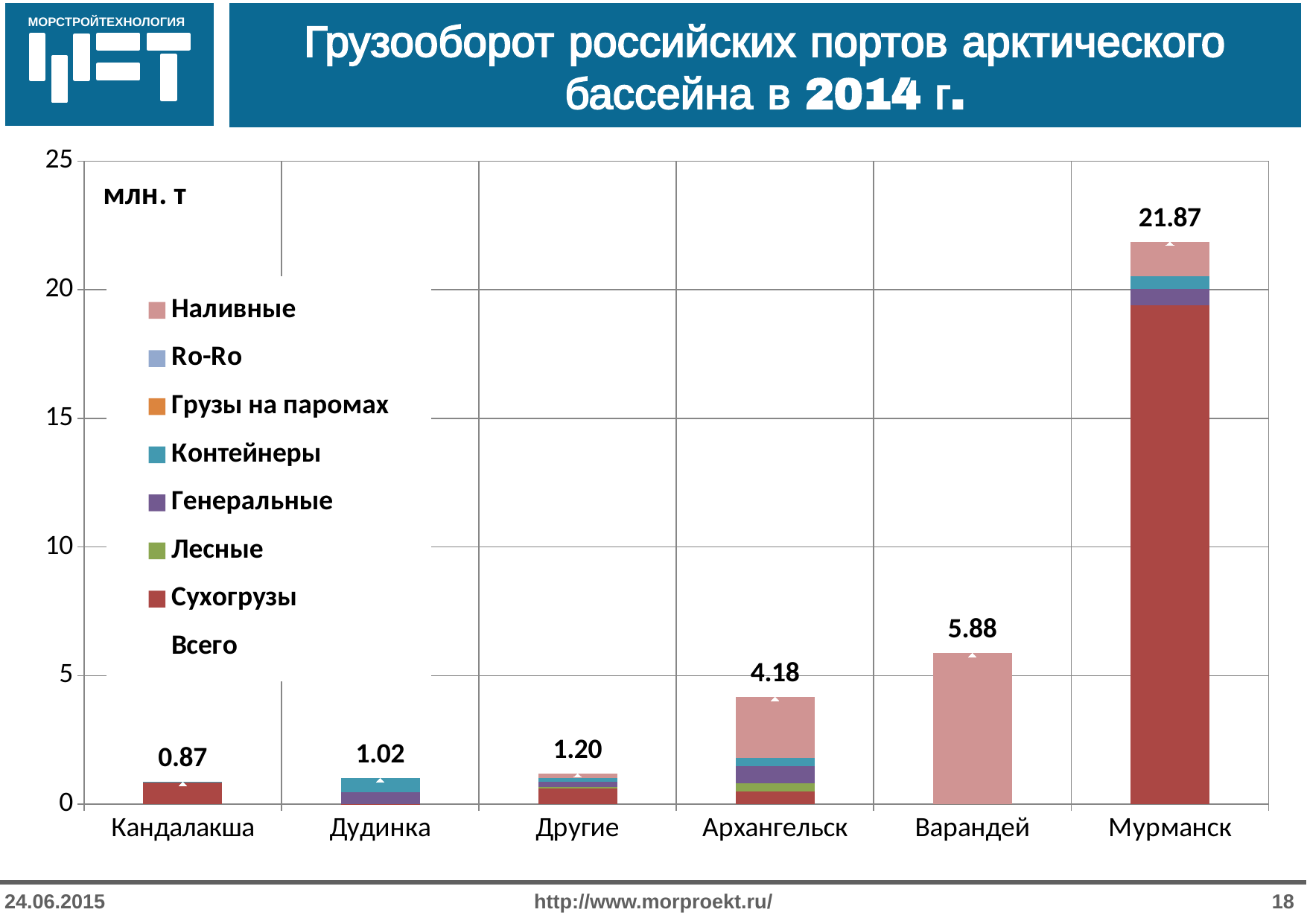

# Грузооборот российских портов арктического бассейна в 2014 г.

### Chart: млн. т

| Category | Сухогрузы | Лесные | Генеральные | Контейнеры | Грузы на паромах | Ro-Ro | Наливные | Всего |
|---|---|---|---|---|---|---|---|---|
| Кандалакша | 0.8345 | 0.0 | 0.032100000000000004 | 0.005 | 0.0 | 0.0 | 0.0 | 0.8711 |
| Дудинка | 0.016 | 0.0 | 0.4591 | 0.5408999999999999 | 0.0 | 0.0 | 0.0 | 1.016 |
| Другие | 0.6268000000000029 | 0.056699999999999987 | 0.2016999999999996 | 0.1447000000000001 | 0.0 | 0.0 | 0.169900000000001 | 1.2002000000000044 |
| Архангельск | 0.49810000000000004 | 0.315 | 0.6681999999999999 | 0.32430000000000003 | 0.0 | 0.0 | 2.3697 | 4.175299999999999 |
| Варандей | 0.0 | 0.0 | 0.0 | 0.0 | 0.0 | 0.0 | 5.8793999999999995 | 5.8793999999999995 |
| Мурманск | 19.392 | 0.0 | 0.6326 | 0.48669999999999997 | 0.0 | 0.0 | 1.3551 | 21.866400000000002 |
24.06.2015
http://www.morproekt.ru/
18